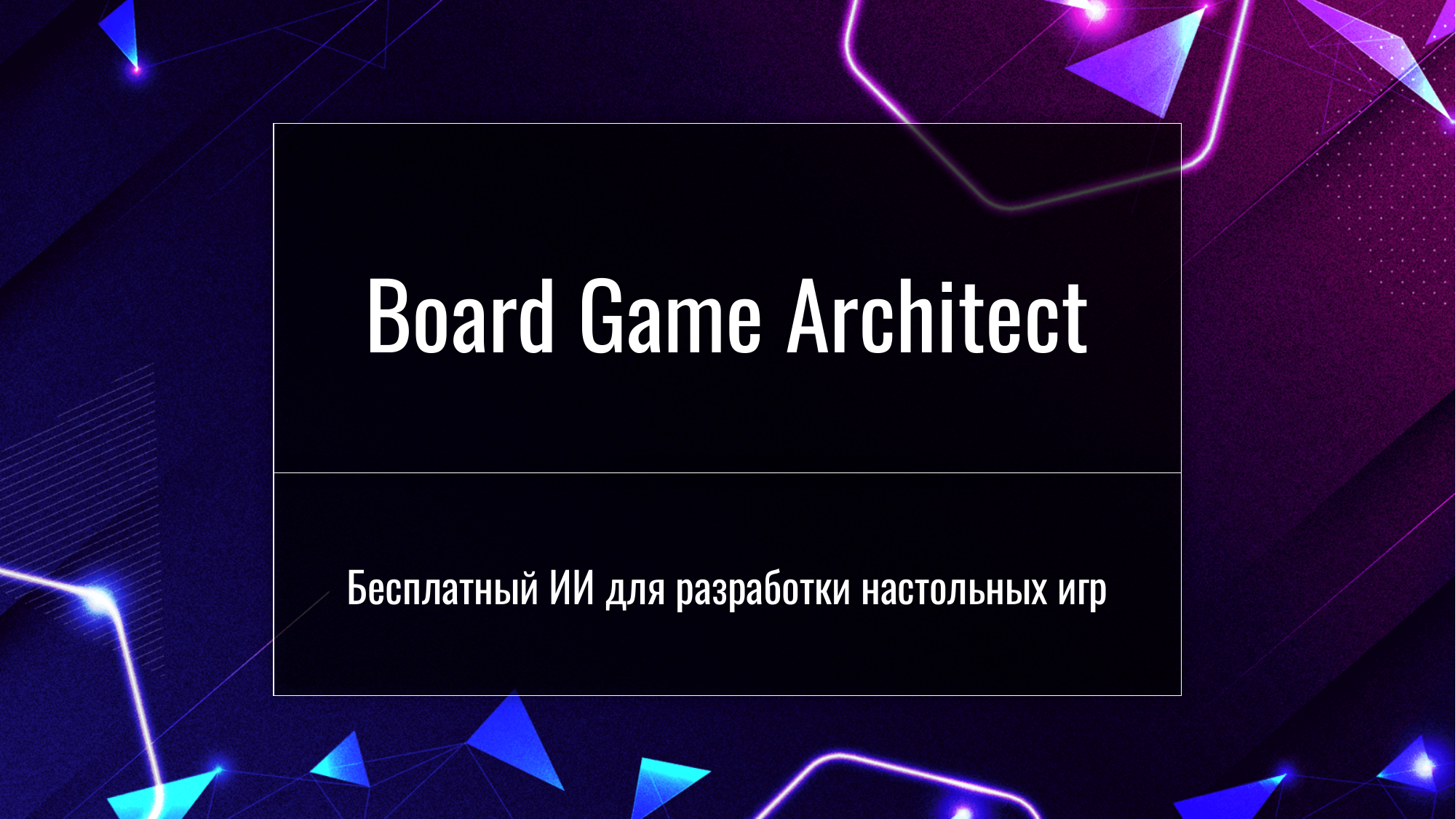

Board Game Architect
Бесплатный ИИ для разработки настольных игр